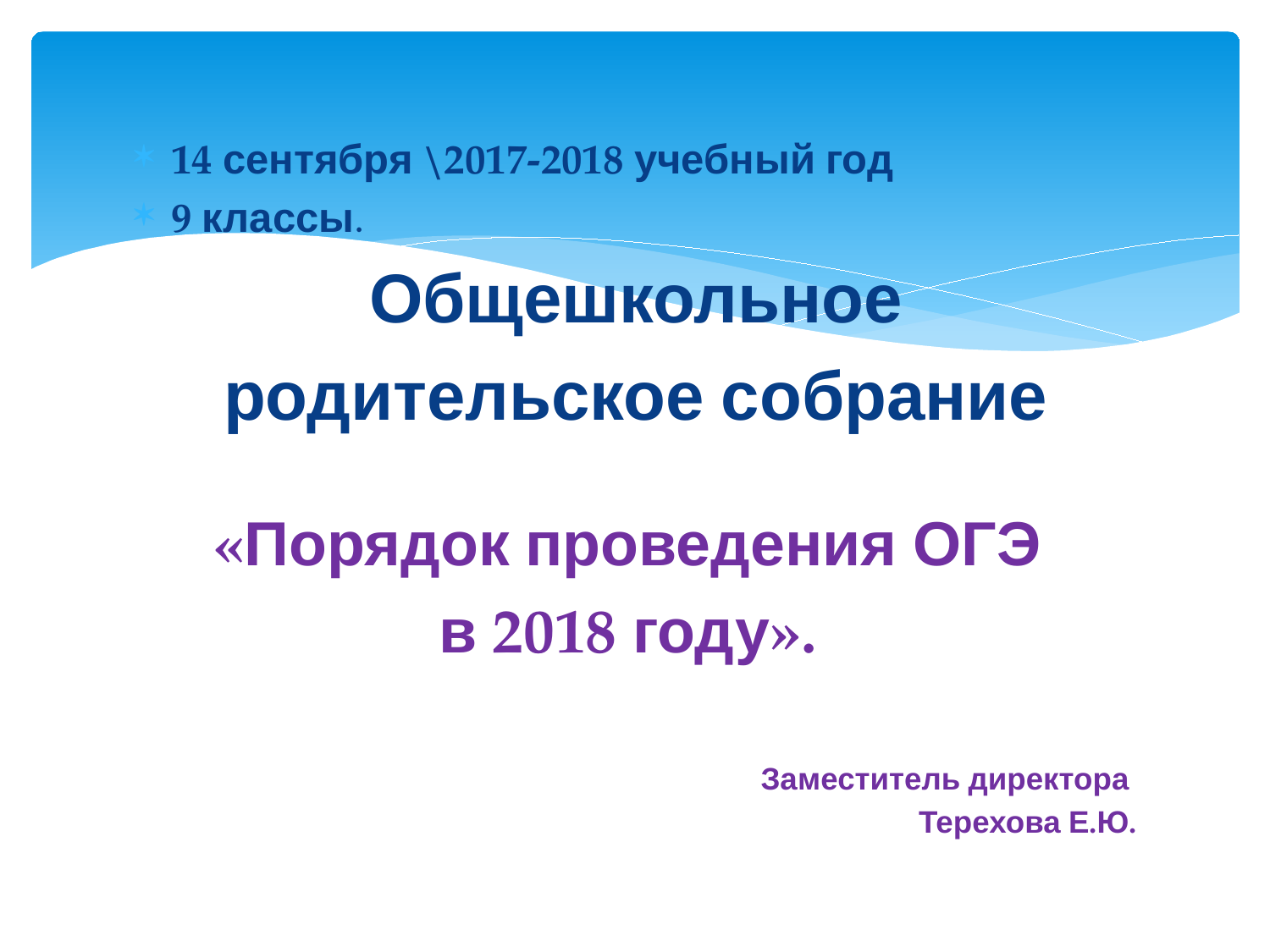

14 сентября \2017-2018 учебный год
9 классы.
Общешкольное
родительское собрание

«Порядок проведения ОГЭ
в 2018 году».

Заместитель директора
Терехова Е.Ю.